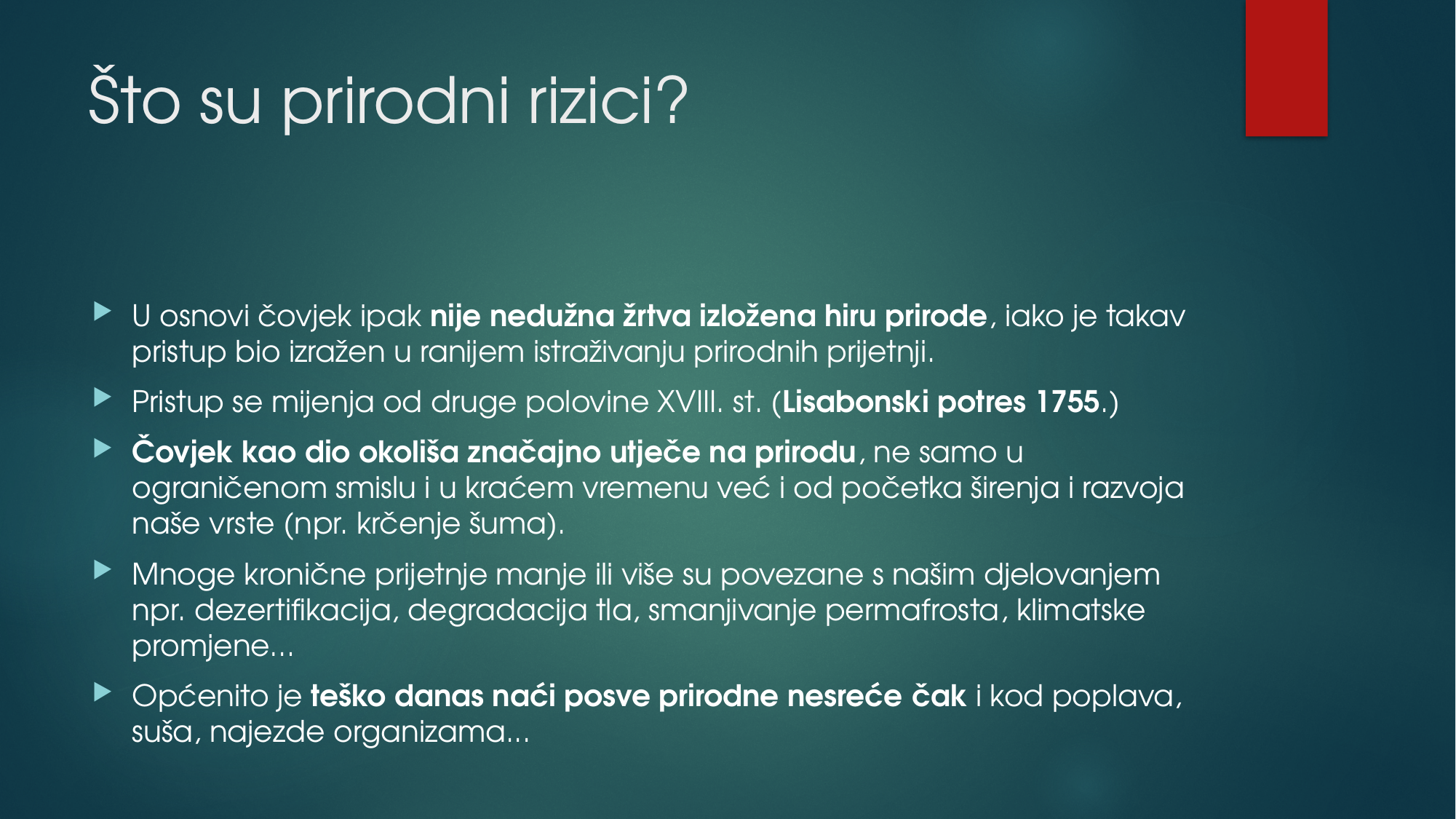

# Što su prirodni rizici?

U osnovi čovjek ipak nije nedužna žrtva izložena hiru prirode, iako je takav pristup bio izražen u ranijem istraživanju prirodnih prijetnji.
Pristup se mijenja od druge polovine XVIII. st. (Lisabonski potres 1755.)
Čovjek kao dio okoliša značajno utječe na prirodu, ne samo u ograničenom smislu i u kraćem vremenu već i od početka širenja i razvoja naše vrste (npr. krčenje šuma).
Mnoge kronične prijetnje manje ili više su povezane s našim djelovanjem npr. dezertifikacija, degradacija tla, smanjivanje permafrosta, klimatske promjene…
Općenito je teško danas naći posve prirodne nesreće čak i kod poplava, suša, najezde organizama...